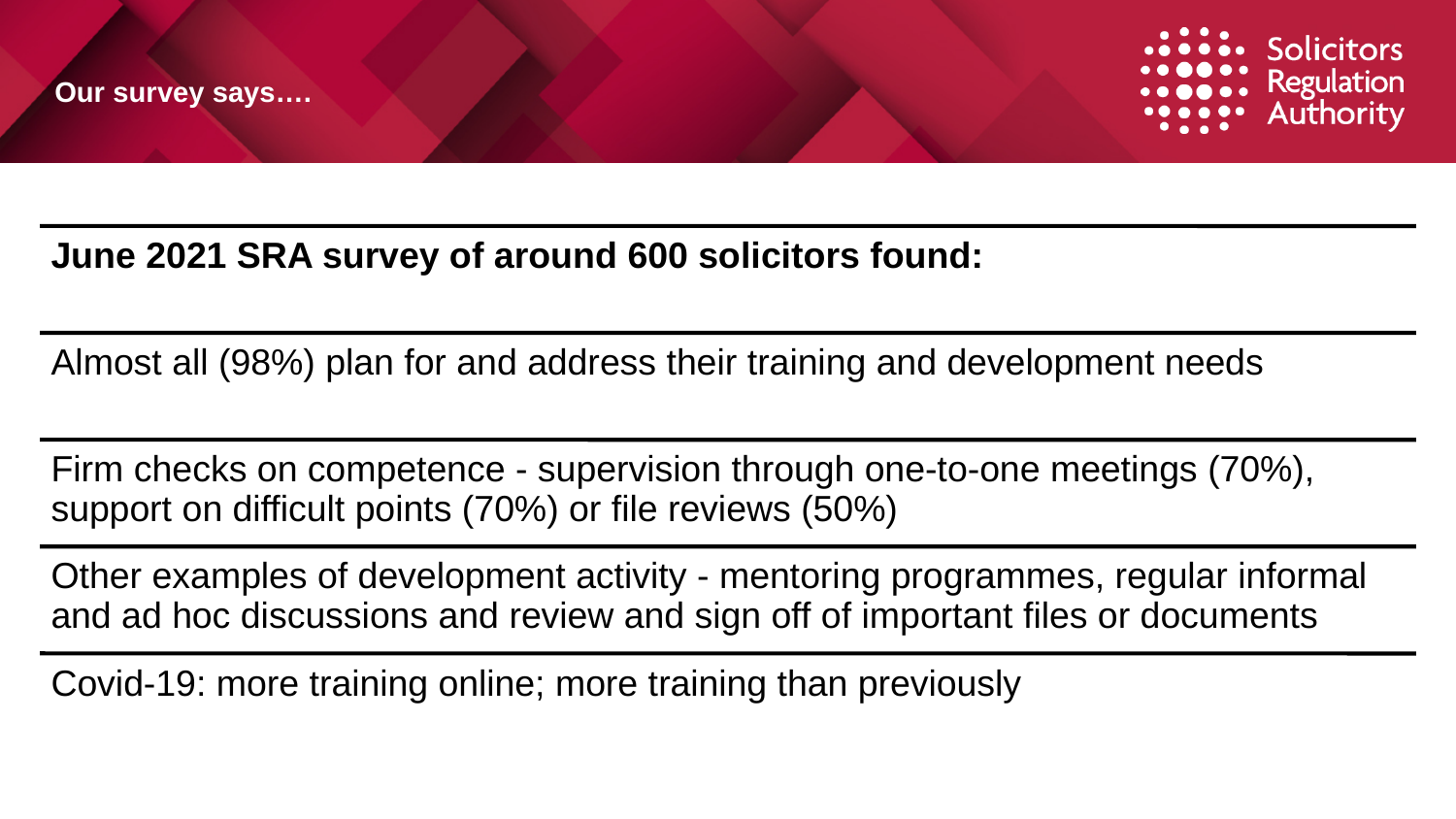

# Our survey says….
June 2021 SRA survey of around 600 solicitors found:
Almost all (98%) plan for and address their training and development needs
Firm checks on competence - supervision through one-to-one meetings (70%), support on difficult points (70%) or file reviews (50%)
Other examples of development activity - mentoring programmes, regular informal and ad hoc discussions and review and sign off of important files or documents
Covid-19: more training online; more training than previously